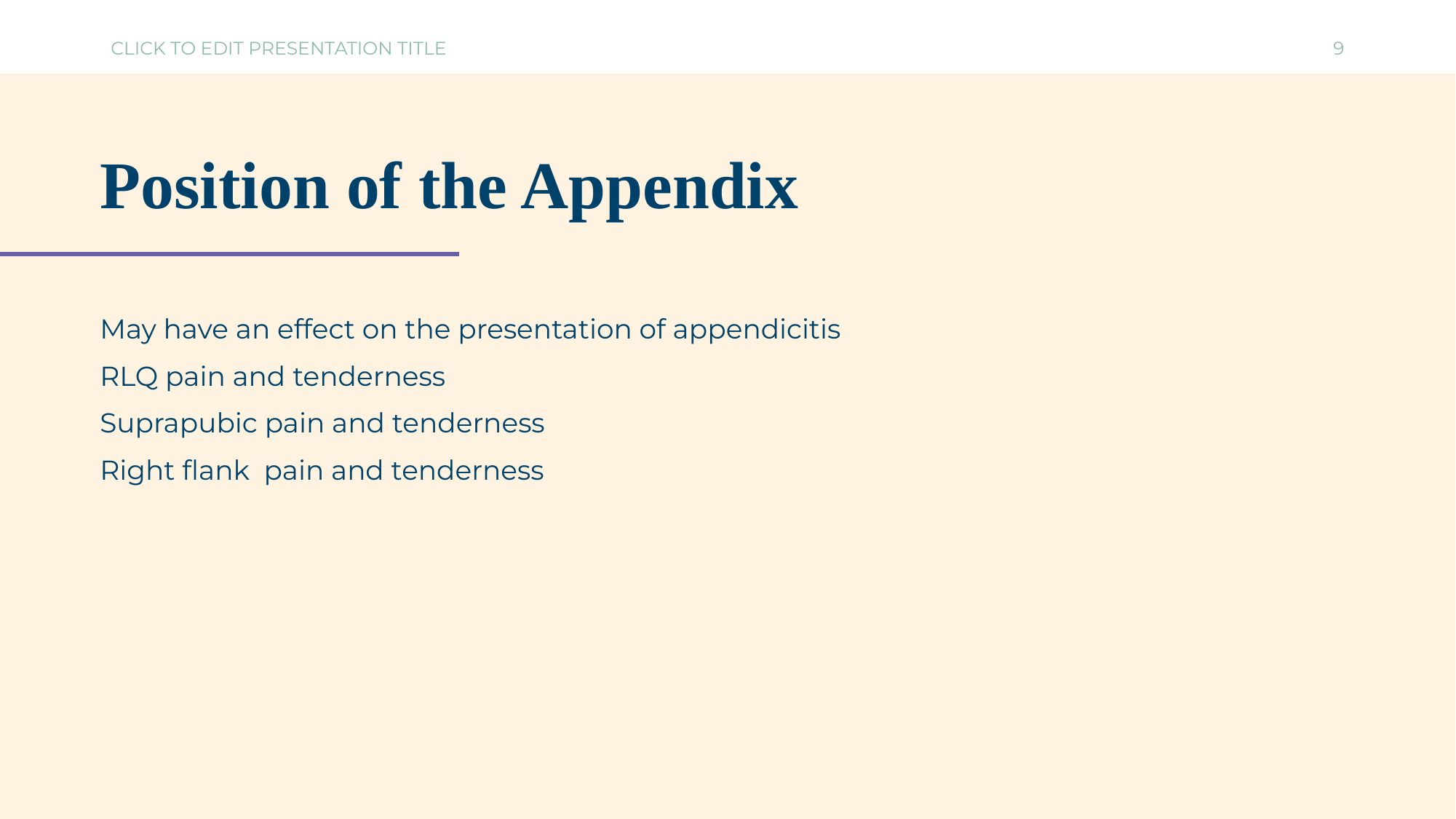

CLICK TO EDIT PRESENTATION TITLE
9
# Position of the Appendix
May have an effect on the presentation of appendicitis
RLQ pain and tenderness
Suprapubic pain and tenderness
Right flank  pain and tenderness